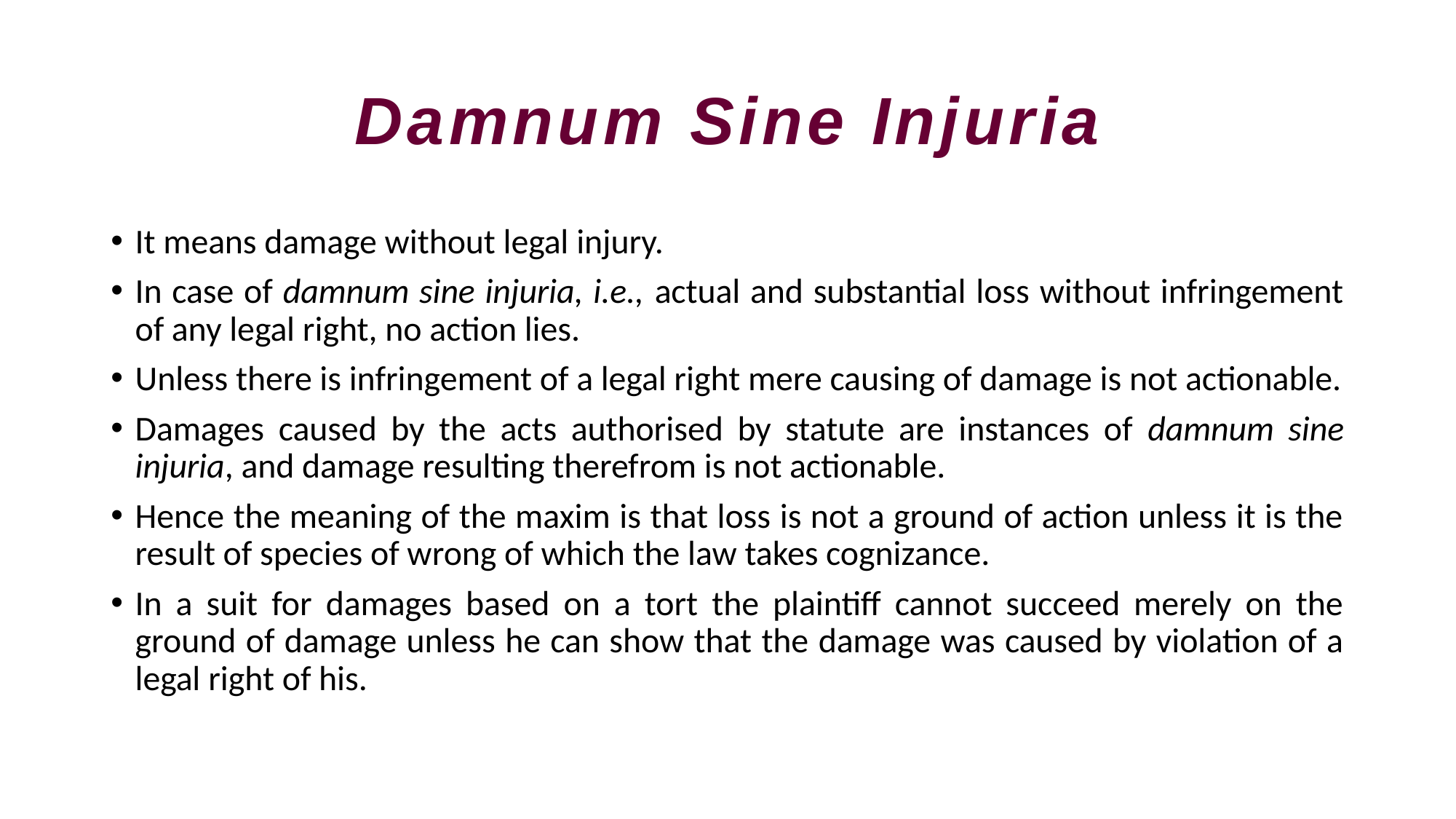

# Damnum Sine Injuria
It means damage without legal injury.
In case of damnum sine injuria, i.e., actual and substantial loss without infringement of any legal right, no action lies.
Unless there is infringement of a legal right mere causing of damage is not actionable.
Damages caused by the acts authorised by statute are instances of damnum sine injuria, and damage resulting therefrom is not actionable.
Hence the meaning of the maxim is that loss is not a ground of action unless it is the result of species of wrong of which the law takes cognizance.
In a suit for damages based on a tort the plaintiff cannot succeed merely on the ground of damage unless he can show that the damage was caused by violation of a legal right of his.